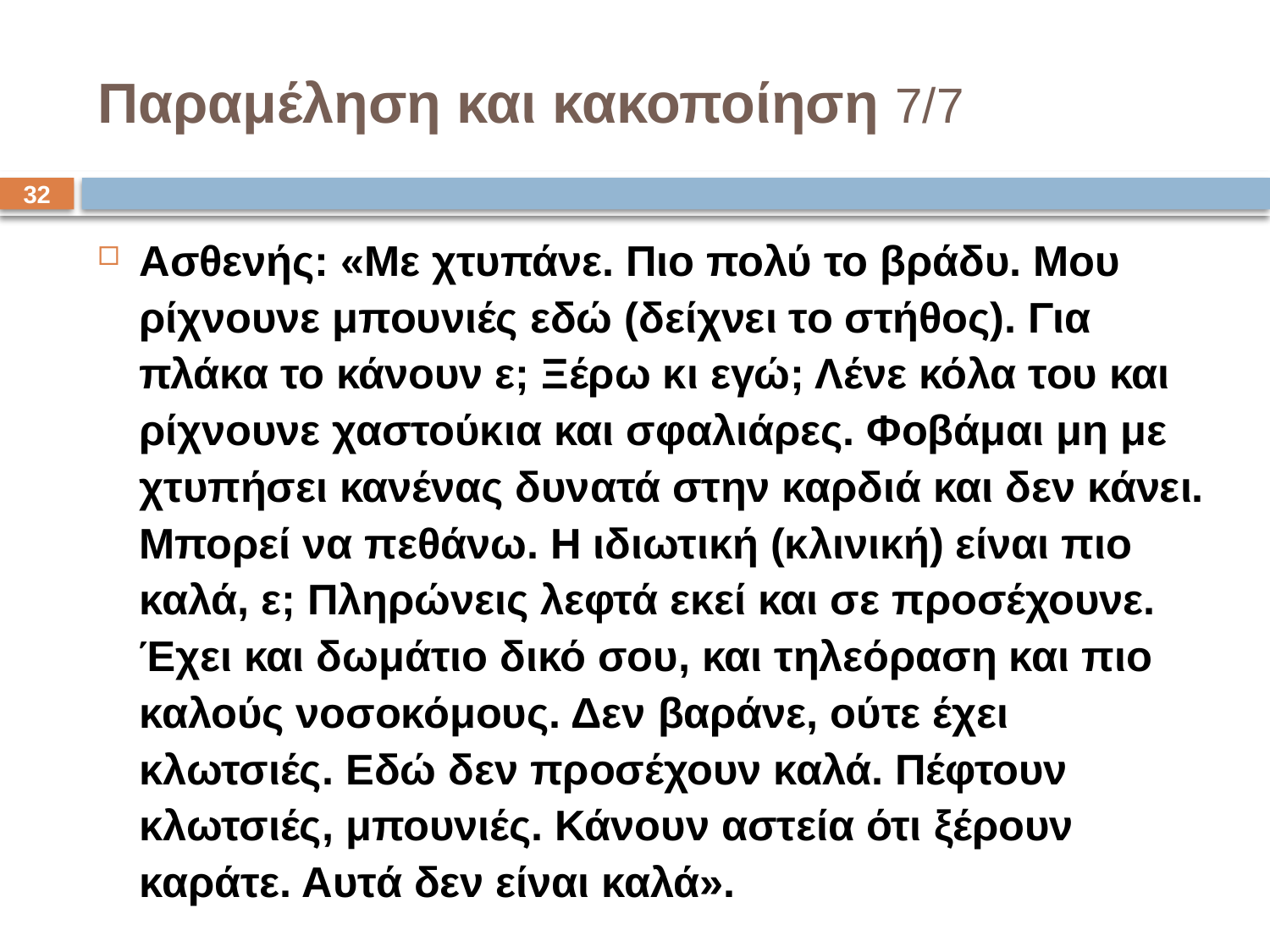

# Παραμέληση και κακοποίηση 7/7
32
Ασθενής: «Με χτυπάνε. Πιο πολύ το βράδυ. Μου ρίχνουνε μπουνιές εδώ (δείχνει το στήθος). Για πλάκα το κάνουν ε; Ξέρω κι εγώ; Λένε κόλα του και ρίχνουνε χαστούκια και σφαλιάρες. Φοβάμαι μη με χτυπήσει κανένας δυνατά στην καρδιά και δεν κάνει. Μπορεί να πεθάνω. Η ιδιωτική (κλινική) είναι πιο καλά, ε; Πληρώνεις λεφτά εκεί και σε προσέχουνε. Έχει και δωμάτιο δικό σου, και τηλεόραση και πιο καλούς νοσοκόμους. Δεν βαράνε, ούτε έχει κλωτσιές. Εδώ δεν προσέχουν καλά. Πέφτουν κλωτσιές, μπουνιές. Κάνουν αστεία ότι ξέρουν καράτε. Αυτά δεν είναι καλά».